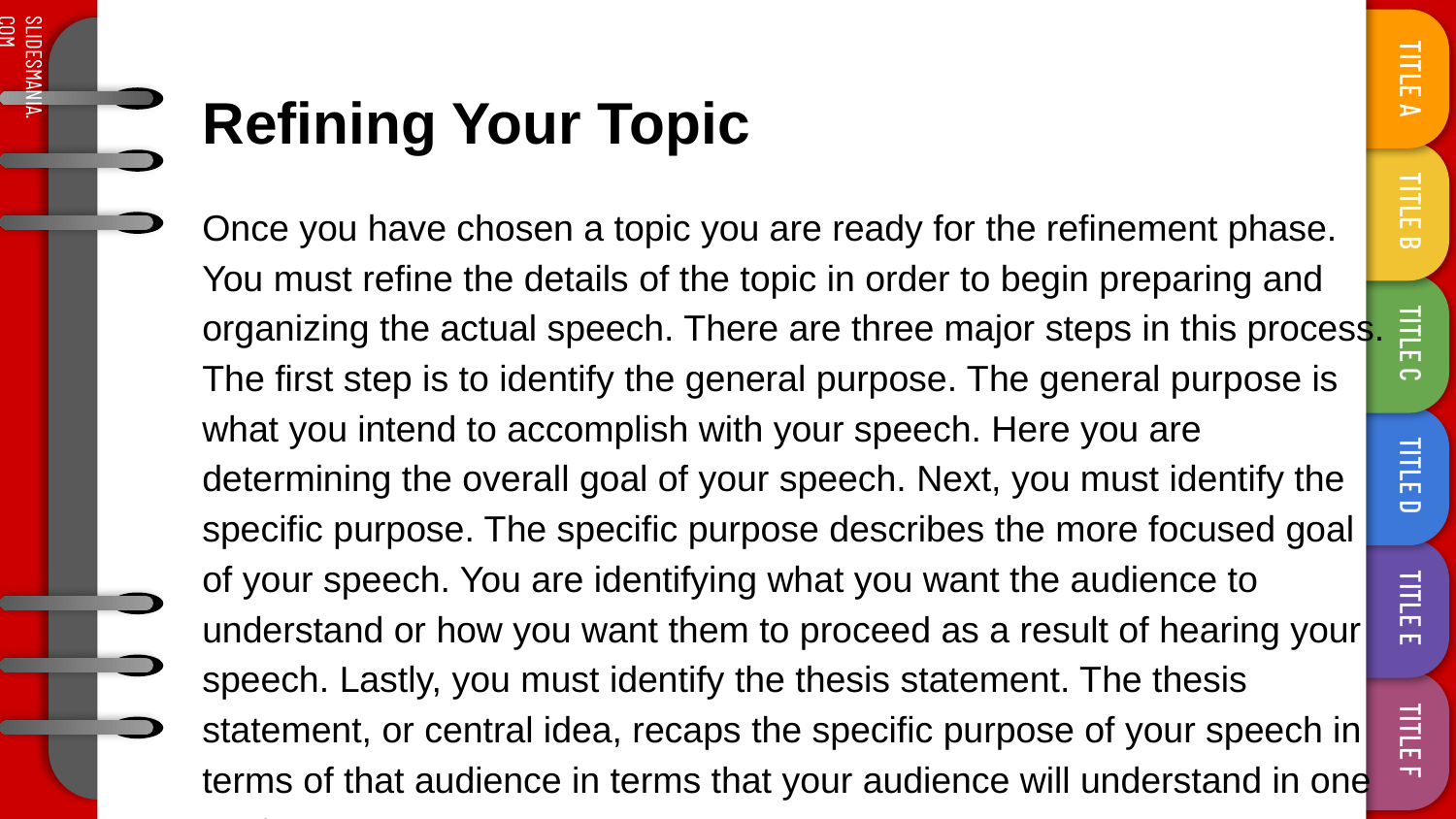

# Refining Your Topic
Once you have chosen a topic you are ready for the refinement phase. You must refine the details of the topic in order to begin preparing and organizing the actual speech. There are three major steps in this process. The first step is to identify the general purpose. The general purpose is what you intend to accomplish with your speech. Here you are determining the overall goal of your speech. Next, you must identify the specific purpose. The specific purpose describes the more focused goal of your speech. You are identifying what you want the audience to understand or how you want them to proceed as a result of hearing your speech. Lastly, you must identify the thesis statement. The thesis statement, or central idea, recaps the specific purpose of your speech in terms of that audience in terms that your audience will understand in one sentence.